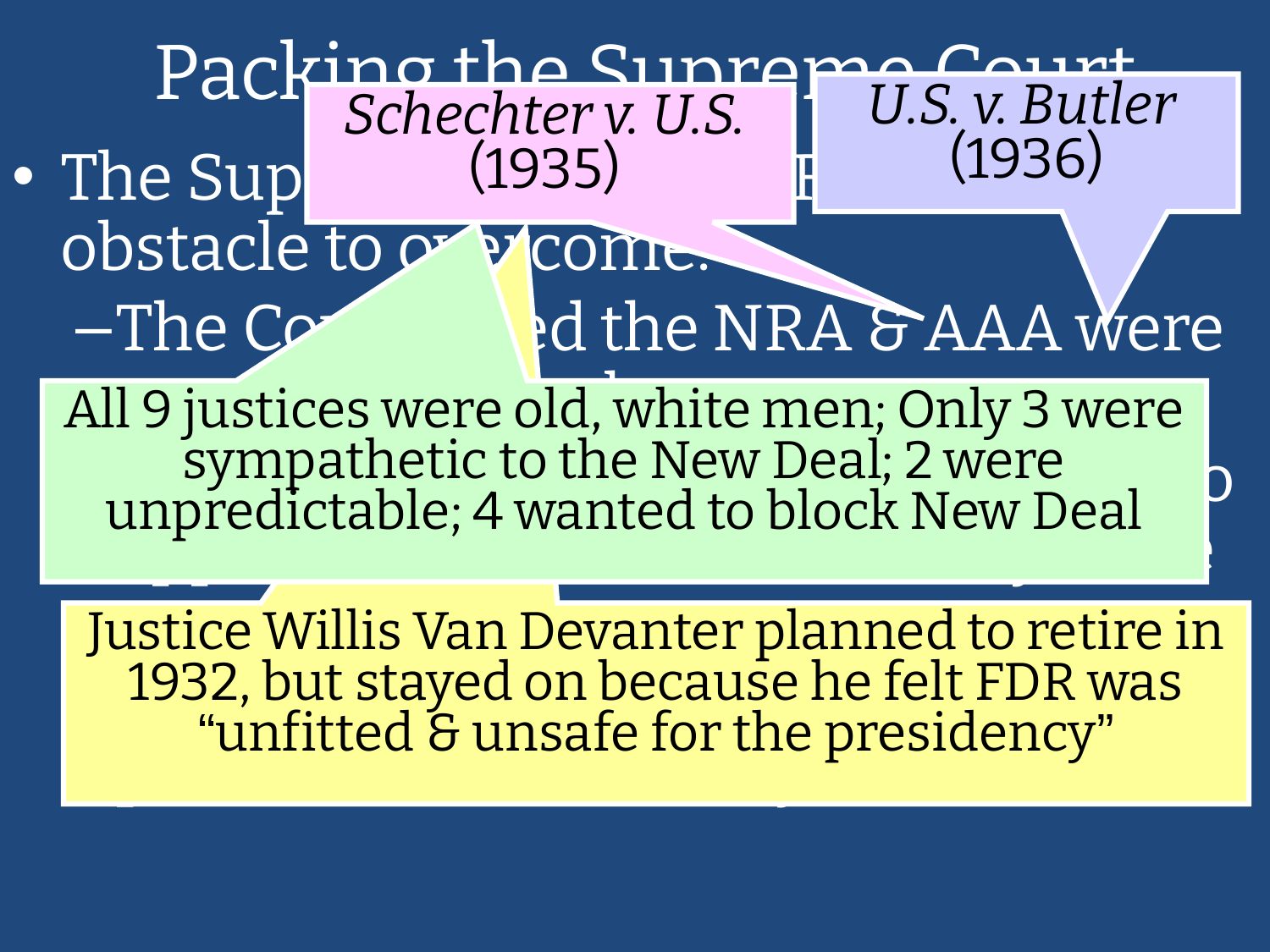

# Packing the Supreme Court
U.S. v. Butler
(1936)
Schechter v. U.S.
(1935)
The Supreme Court was FDR’s last obstacle to overcome:
The Court ruled the NRA & AAA were unconstitutional
FDR’s solution was to ask Congress to appoint 1 new justice for each justice over 70 yrs old
This controversial “court packing” plan would add 6 new justices
All 9 justices were old, white men; Only 3 were sympathetic to the New Deal; 2 were unpredictable; 4 wanted to block New Deal
Justice Willis Van Devanter planned to retire in 1932, but stayed on because he felt FDR was “unfitted & unsafe for the presidency”